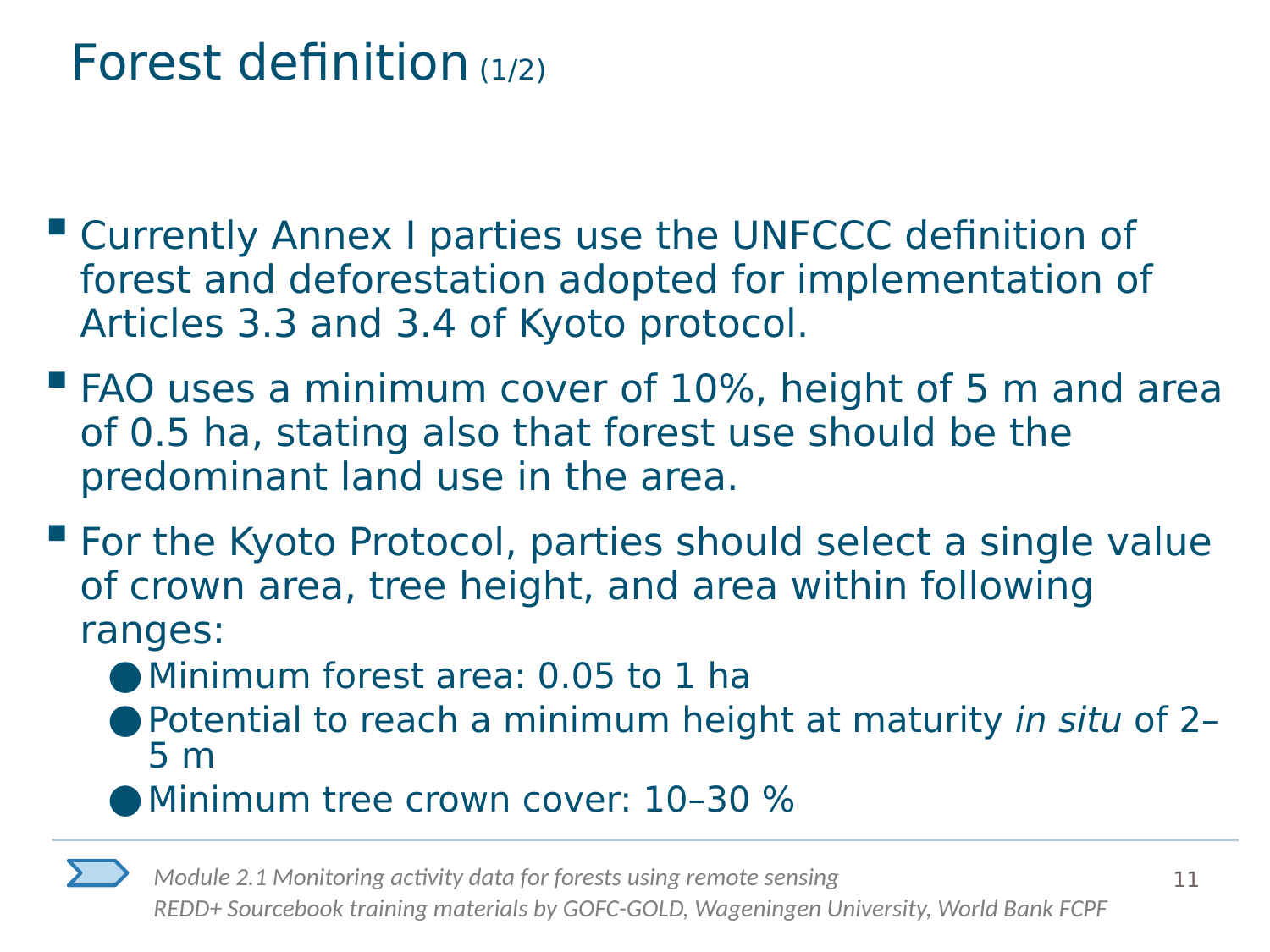

# Forest definition (1/2)
Currently Annex I parties use the UNFCCC definition of forest and deforestation adopted for implementation of Articles 3.3 and 3.4 of Kyoto protocol.
FAO uses a minimum cover of 10%, height of 5 m and area of 0.5 ha, stating also that forest use should be the predominant land use in the area.
For the Kyoto Protocol, parties should select a single value of crown area, tree height, and area within following ranges:
Minimum forest area: 0.05 to 1 ha
Potential to reach a minimum height at maturity in situ of 2–5 m
Minimum tree crown cover: 10–30 %